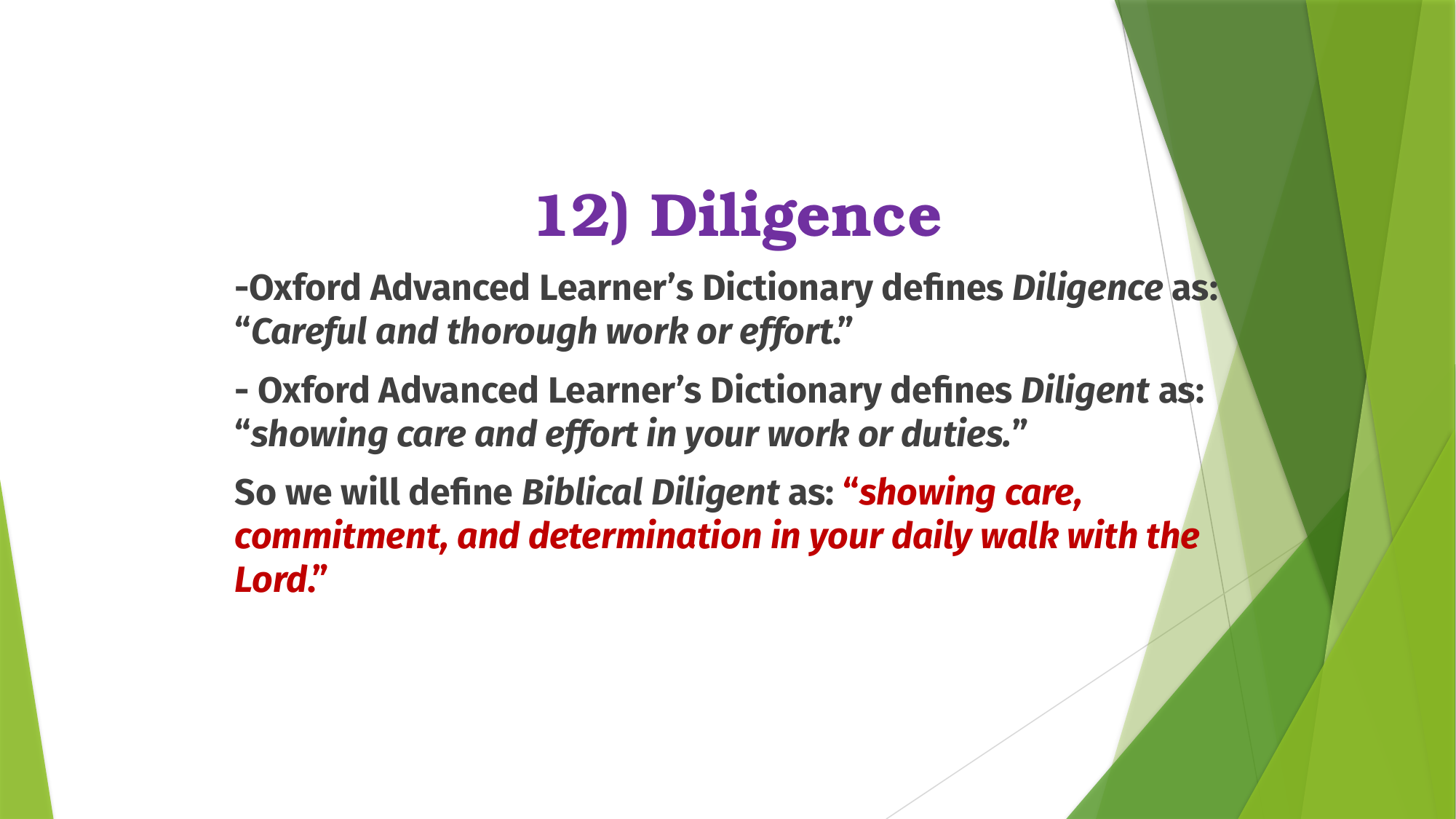

12) Diligence
-Oxford Advanced Learner’s Dictionary defines Diligence as: “Careful and thorough work or effort.”
- Oxford Advanced Learner’s Dictionary defines Diligent as: “showing care and effort in your work or duties.”
So we will define Biblical Diligent as: “showing care, commitment, and determination in your daily walk with the Lord.”